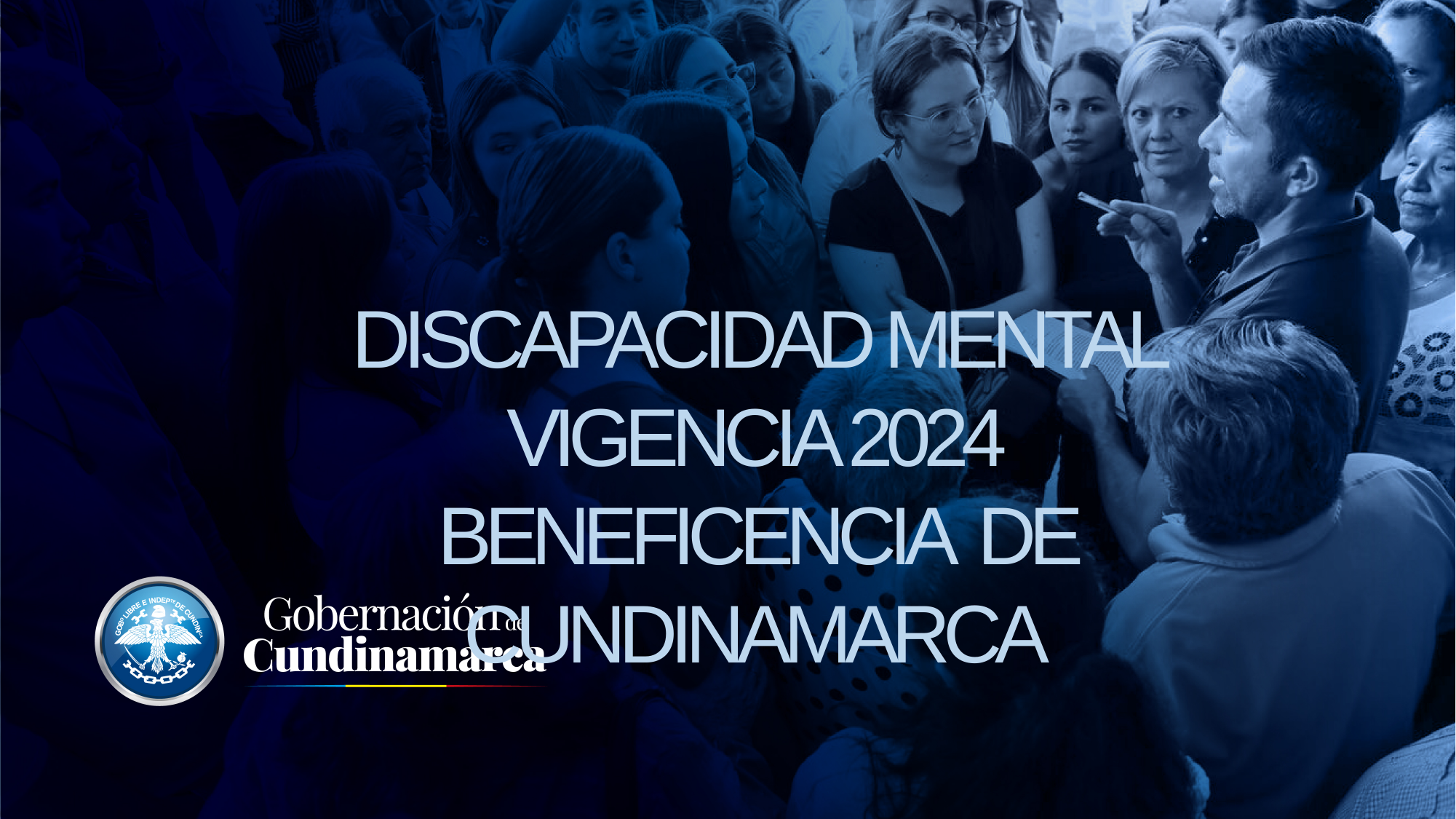

DISCAPACIDAD MENTAL VIGENCIA 2024
BENEFICENCIA  DE CUNDINAMARCA